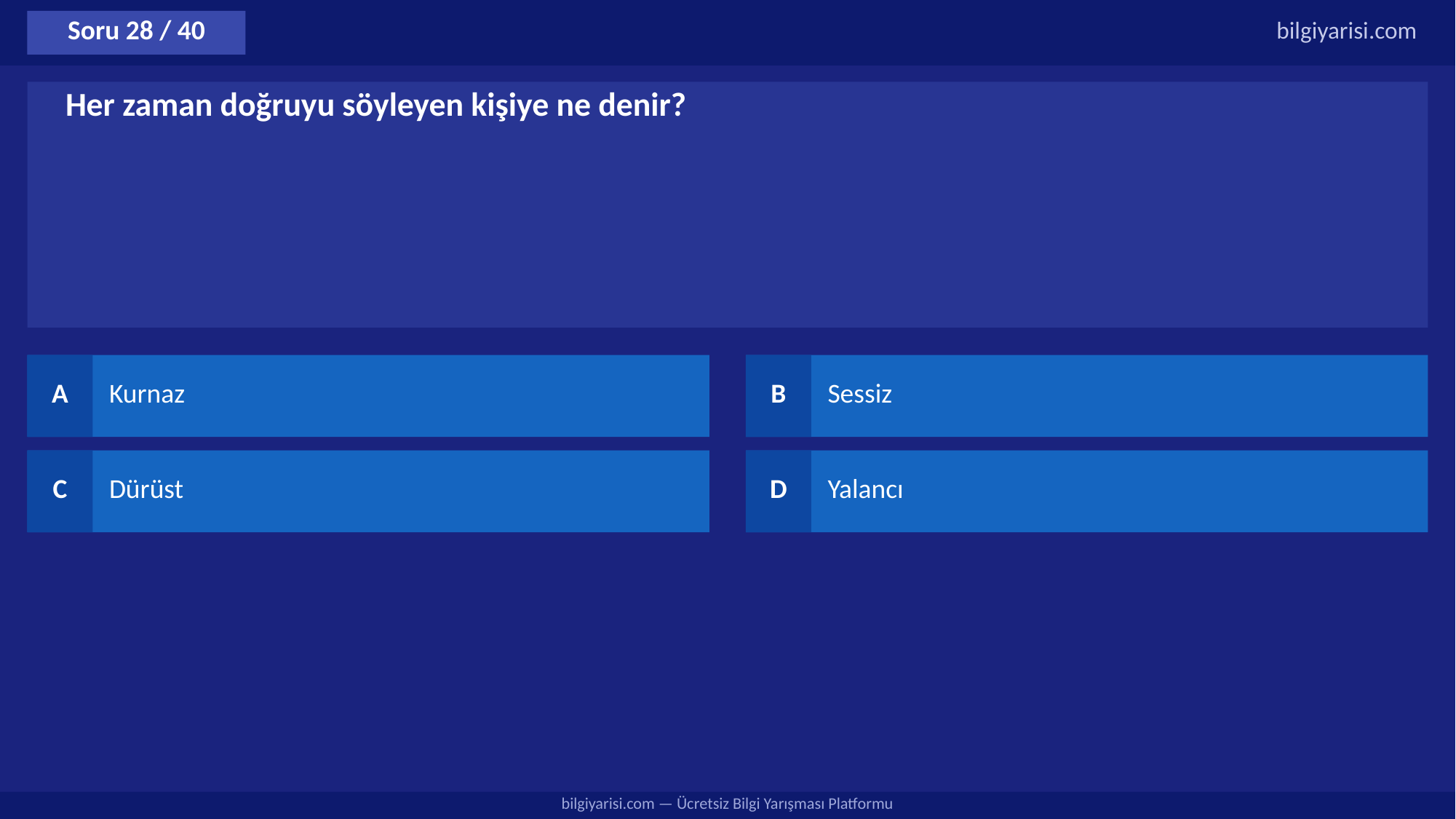

Soru 28 / 40
bilgiyarisi.com

Her zaman doğruyu söyleyen kişiye ne denir?

A
Kurnaz

B
Sessiz

C
Dürüst

D
Yalancı
bilgiyarisi.com — Ücretsiz Bilgi Yarışması Platformu